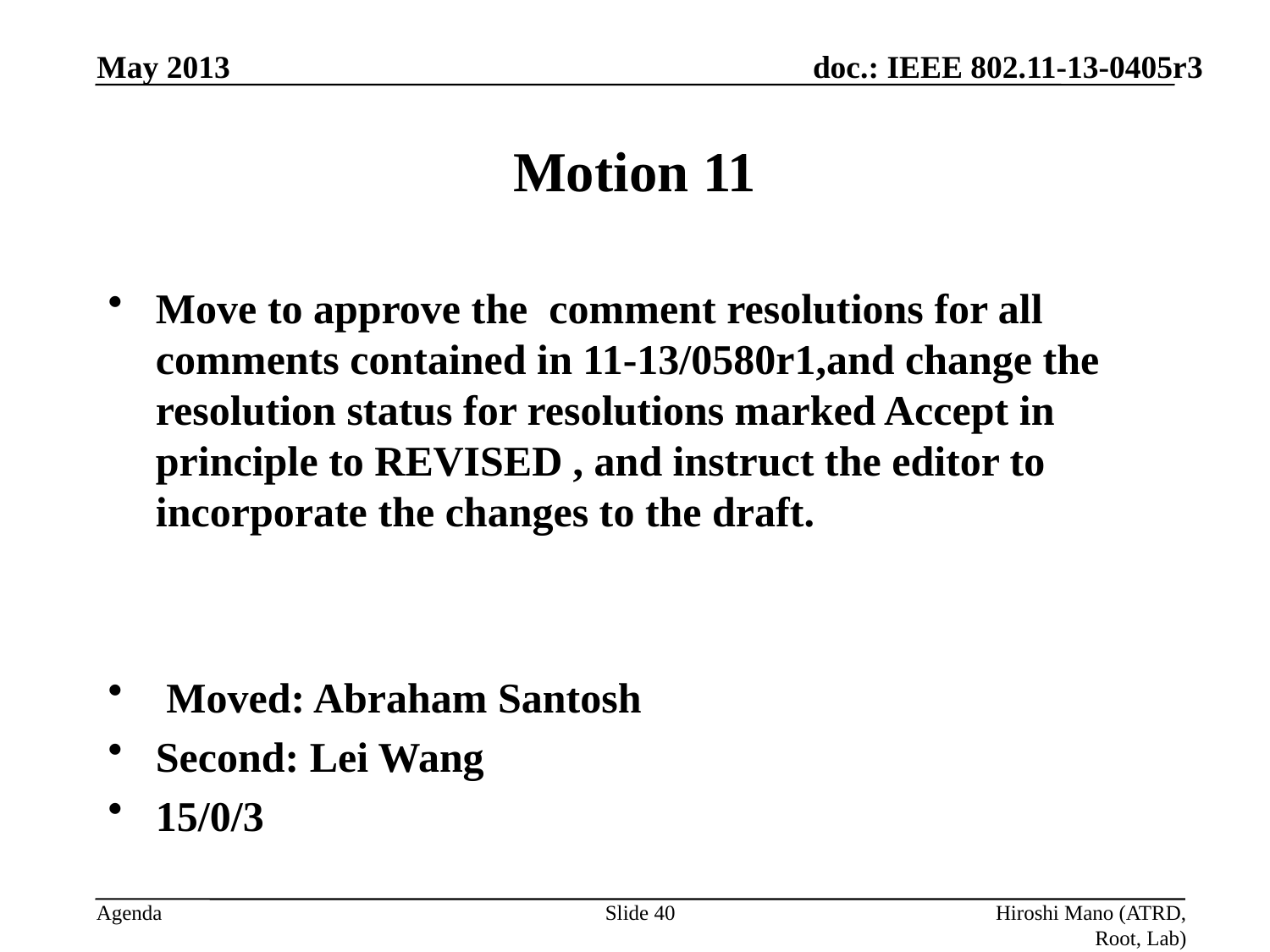

May 2013
# Motion 11
Move to approve the  comment resolutions for all comments contained in 11-13/0580r1,and change the resolution status for resolutions marked Accept in principle to REVISED , and instruct the editor to incorporate the changes to the draft.

 Moved: Abraham Santosh
Second: Lei Wang
15/0/3
Slide 40
Hiroshi Mano (ATRD, Root, Lab)